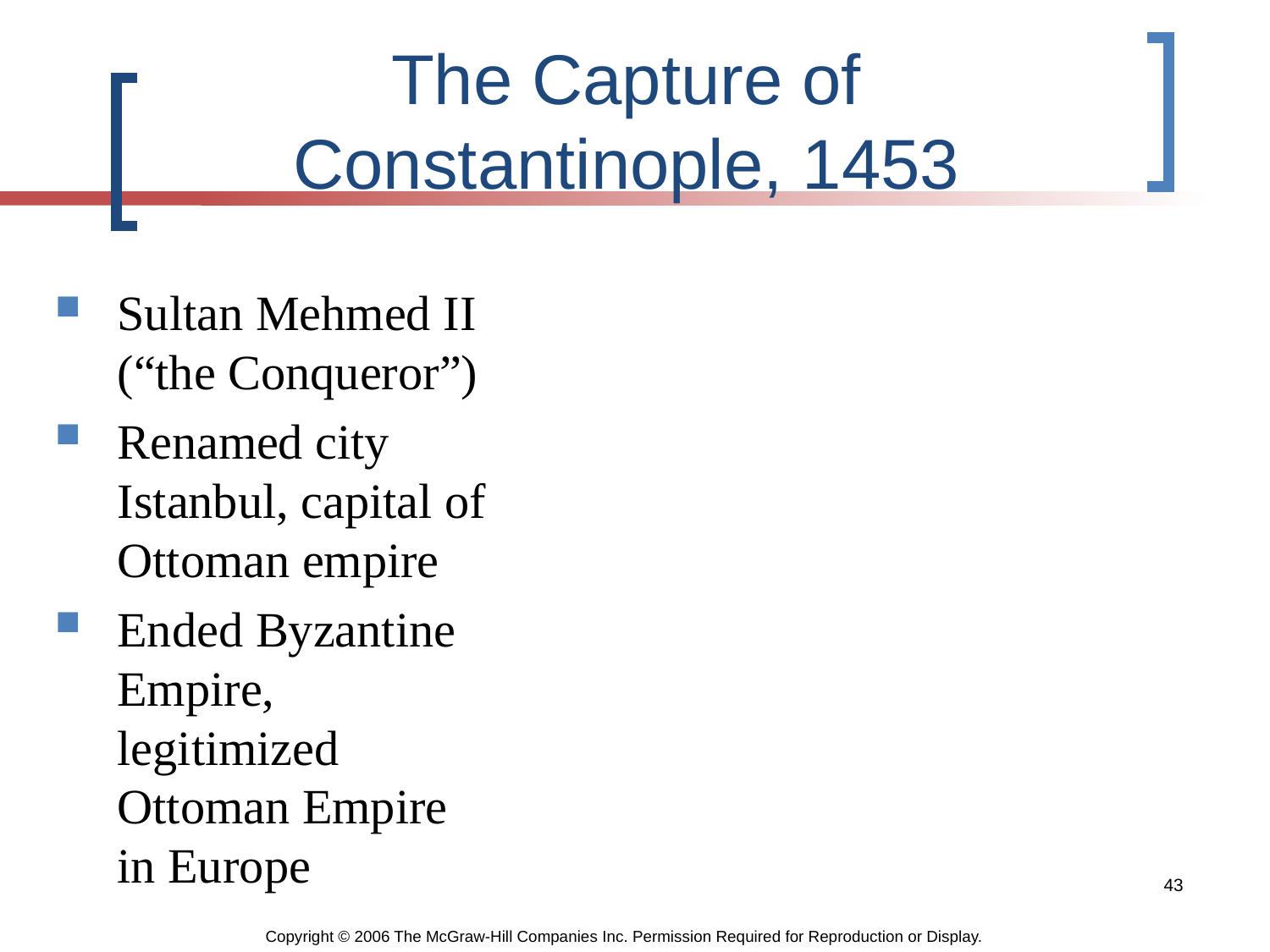

# The Capture of Constantinople, 1453
Sultan Mehmed II (“the Conqueror”)
Renamed city Istanbul, capital of Ottoman empire
Ended Byzantine Empire, legitimized Ottoman Empire in Europe

43